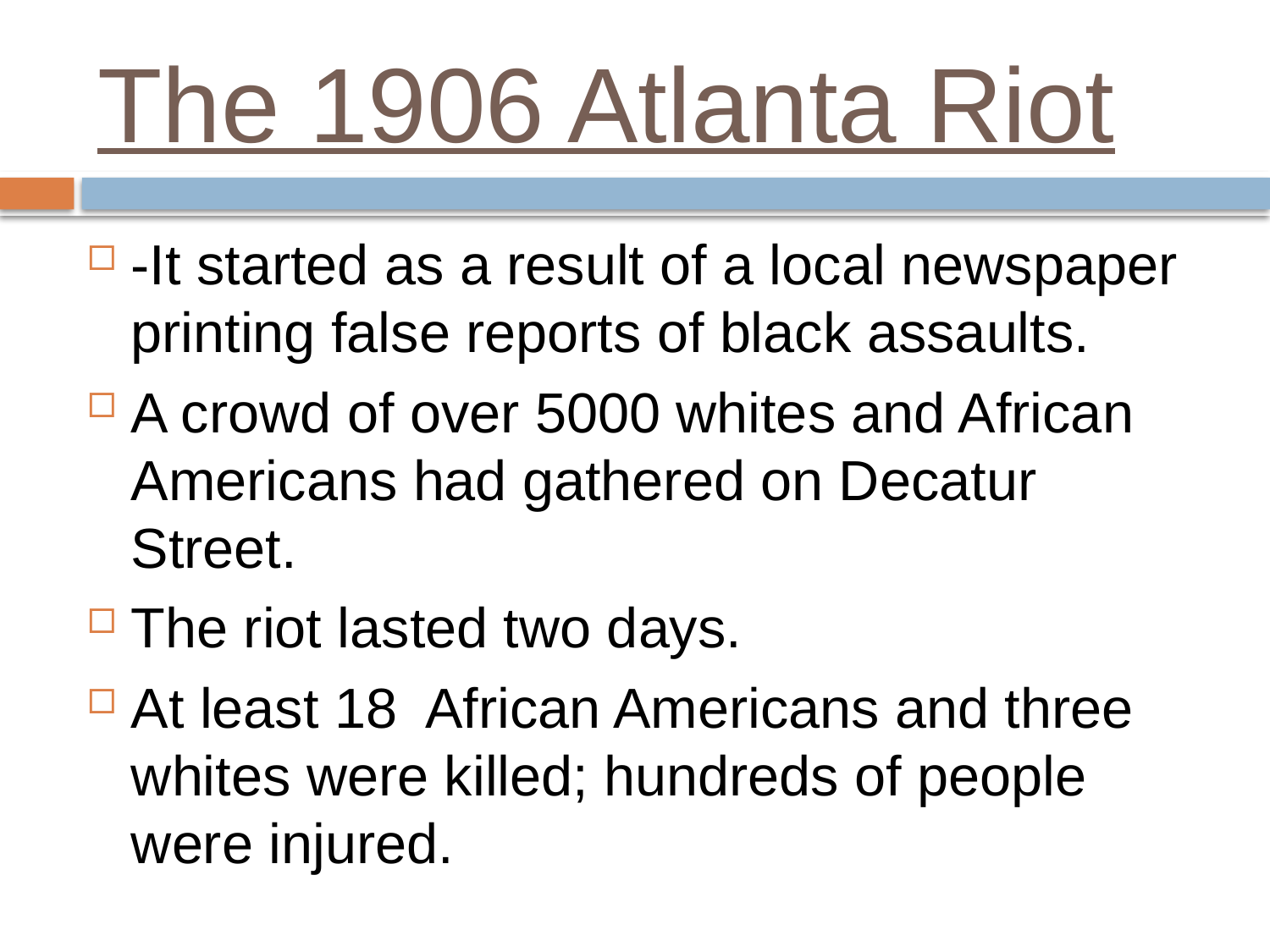

# The 1906 Atlanta Riot
-It started as a result of a local newspaper printing false reports of black assaults.
A crowd of over 5000 whites and African Americans had gathered on Decatur Street.
The riot lasted two days.
At least 18  African Americans and three whites were killed; hundreds of people were injured.